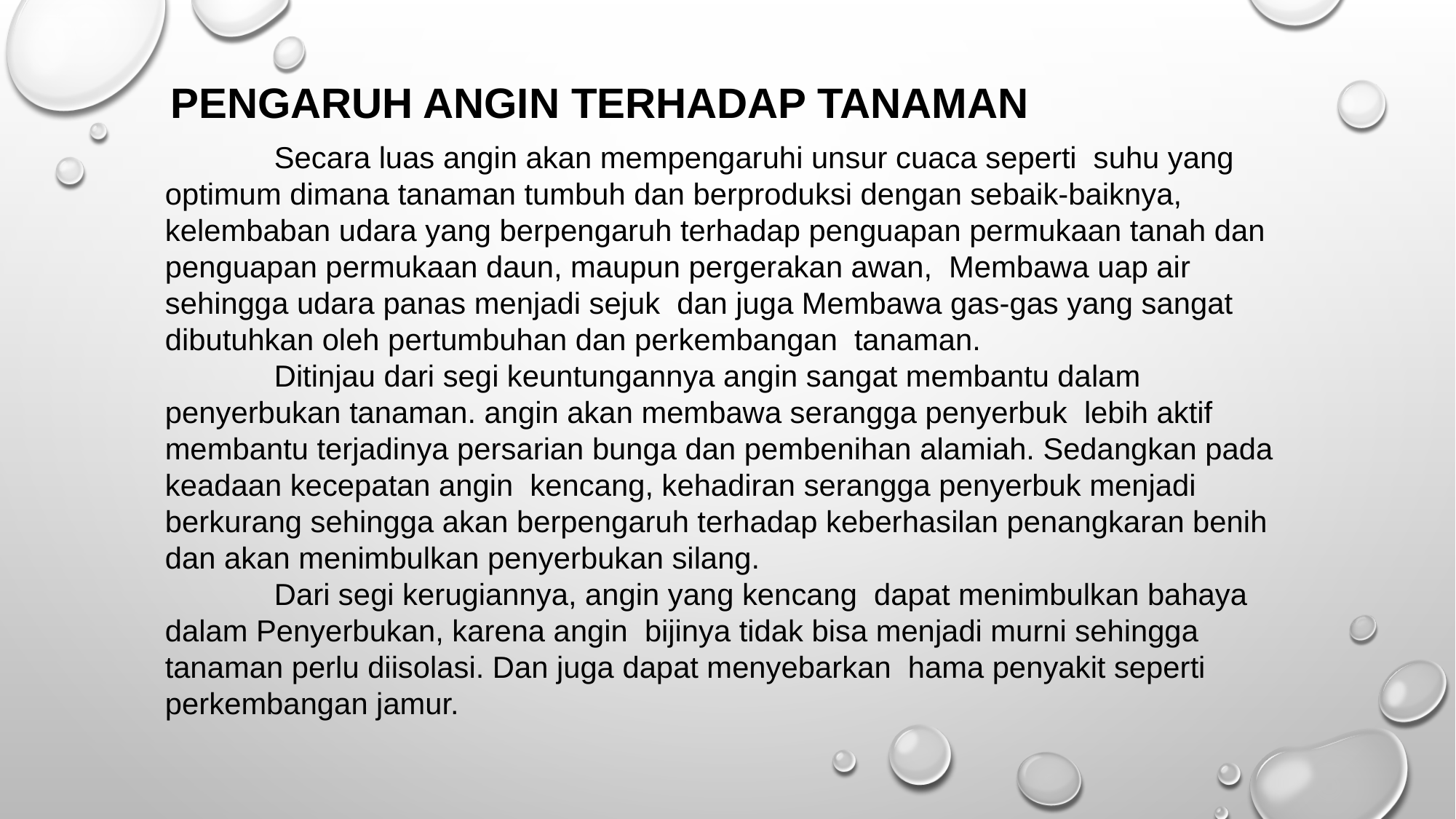

PENGARUH ANGIN TERHADAP TANAMAN
	Secara luas angin akan mempengaruhi unsur cuaca seperti  suhu yang optimum dimana tanaman tumbuh dan berproduksi dengan sebaik-baiknya, kelembaban udara yang berpengaruh terhadap penguapan permukaan tanah dan penguapan permukaan daun, maupun pergerakan awan,  Membawa uap air  sehingga udara panas menjadi sejuk  dan juga Membawa gas-gas yang sangat dibutuhkan oleh pertumbuhan dan perkembangan  tanaman.
	Ditinjau dari segi keuntungannya angin sangat membantu dalam penyerbukan tanaman. angin akan membawa serangga penyerbuk  lebih aktif membantu terjadinya persarian bunga dan pembenihan alamiah. Sedangkan pada keadaan kecepatan angin  kencang, kehadiran serangga penyerbuk menjadi berkurang sehingga akan berpengaruh terhadap keberhasilan penangkaran benih dan akan menimbulkan penyerbukan silang.
	Dari segi kerugiannya, angin yang kencang  dapat menimbulkan bahaya dalam Penyerbukan, karena angin  bijinya tidak bisa menjadi murni sehingga tanaman perlu diisolasi. Dan juga dapat menyebarkan  hama penyakit seperti perkembangan jamur.